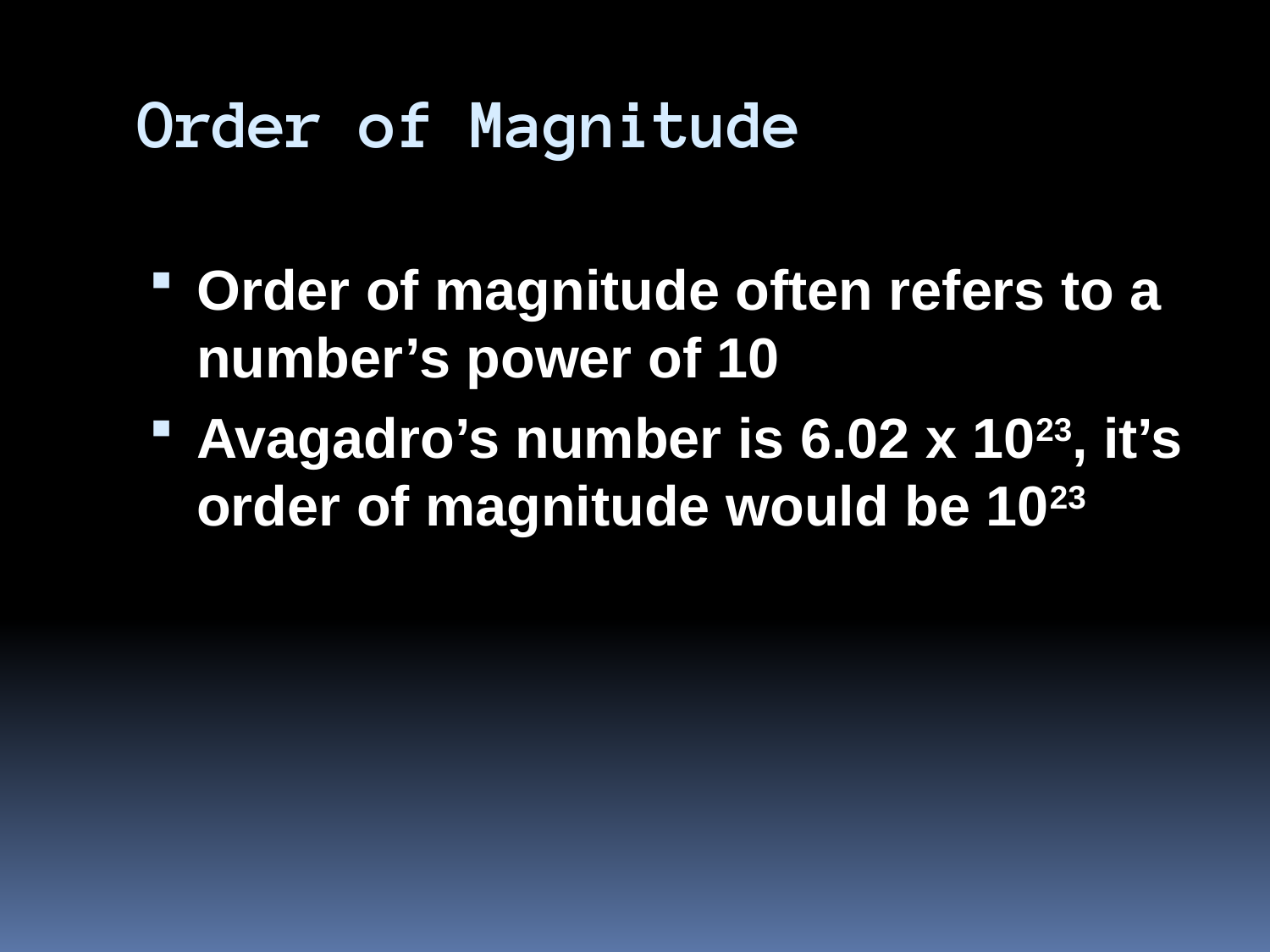

# Order of Magnitude
Order of magnitude often refers to a number’s power of 10
Avagadro’s number is 6.02 x 1023, it’s order of magnitude would be 1023